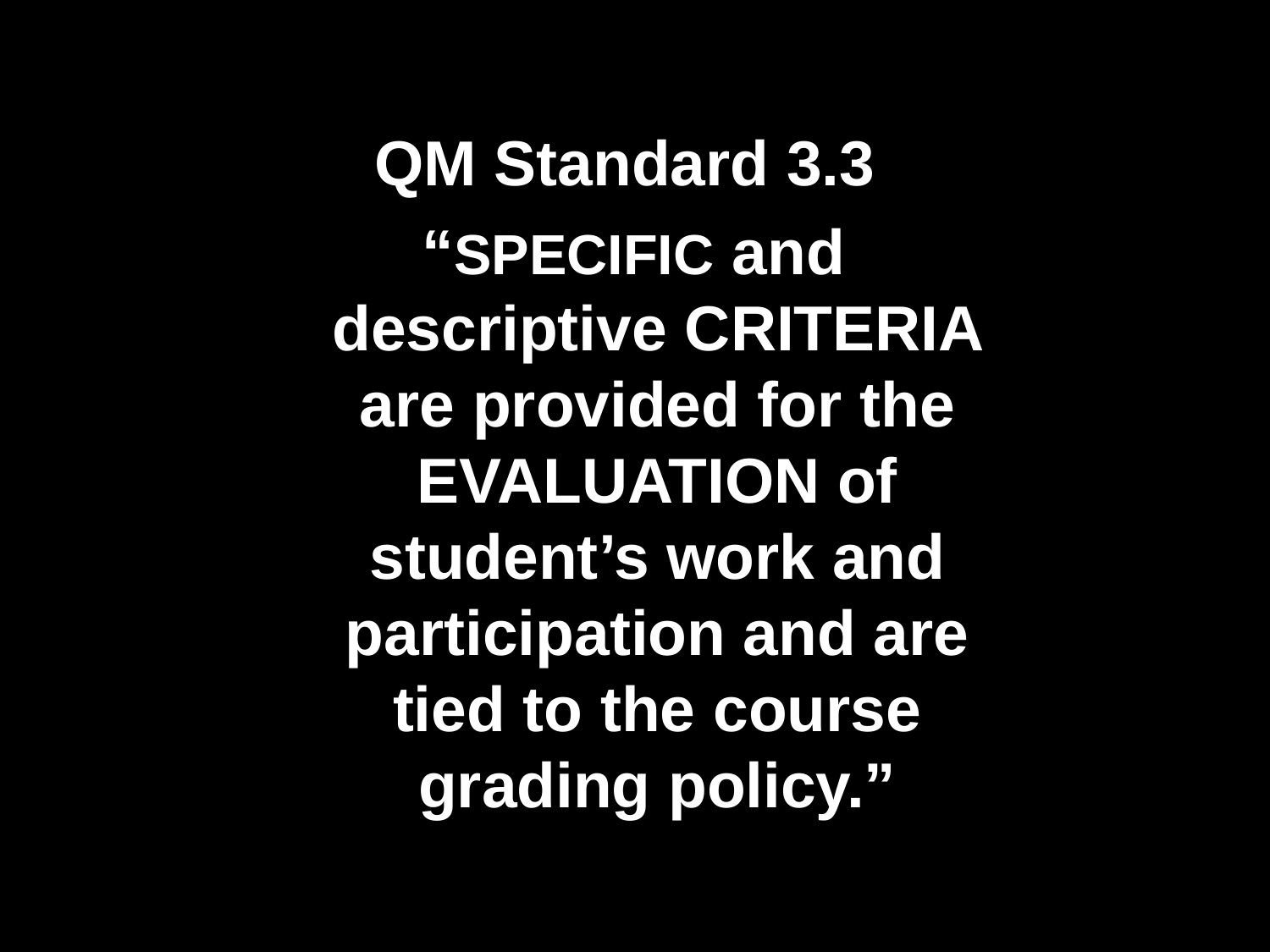

QM Standard 3.3
“SPECIFIC and descriptive CRITERIA are provided for the EVALUATION of student’s work and participation and are tied to the course grading policy.”